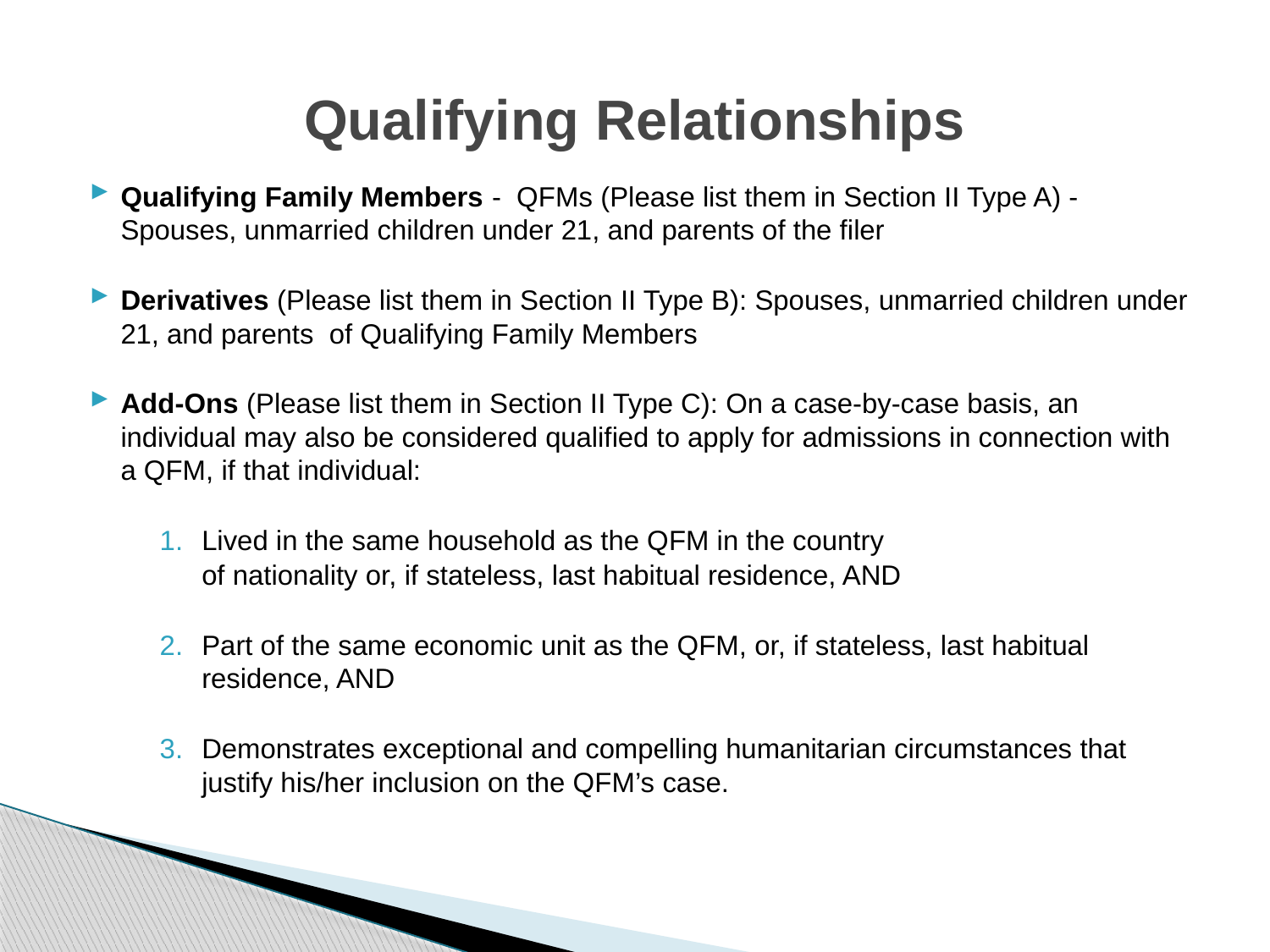

# Qualifying Relationships

Qualifying Family Members -  QFMs (Please list them in Section II Type A) - Spouses, unmarried children under 21, and parents of the filer

Derivatives (Please list them in Section II Type B): Spouses, unmarried children under 21, and parents  of Qualifying Family Members

Add-Ons (Please list them in Section II Type C): On a case-by-case basis, an individual may also be considered qualified to apply for admissions in connection with a QFM, if that individual:

Lived in the same household as the QFM in the country
	of nationality or, if stateless, last habitual residence, AND

Part of the same economic unit as the QFM, or, if stateless, last habitual residence, AND

Demonstrates exceptional and compelling humanitarian circumstances that justify his/her inclusion on the QFM’s case.